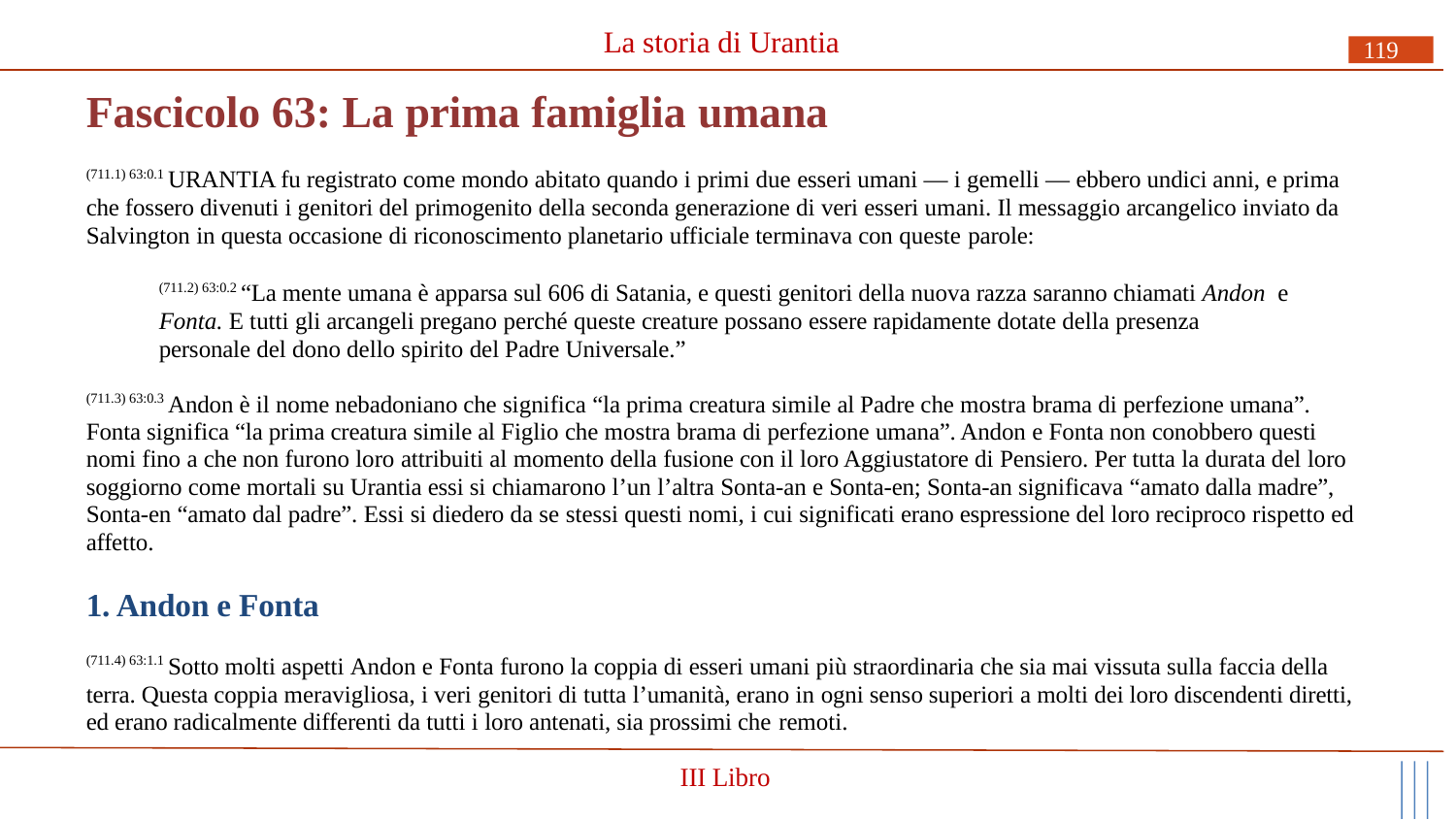

La storia di Urantia
119

# Fascicolo 63: La prima famiglia umana
(711.1) 63:0.1 URANTIA fu registrato come mondo abitato quando i primi due esseri umani — i gemelli — ebbero undici anni, e prima  che fossero divenuti i genitori del primogenito della seconda generazione di veri esseri umani. Il messaggio arcangelico inviato da  Salvington in questa occasione di riconoscimento planetario ufficiale terminava con queste parole:

(711.2) 63:0.2 “La mente umana è apparsa sul 606 di Satania, e questi genitori della nuova razza saranno chiamati Andon  e Fonta. E tutti gli arcangeli pregano perché queste creature possano essere rapidamente dotate della presenza  personale del dono dello spirito del Padre Universale.”

(711.3) 63:0.3 Andon è il nome nebadoniano che significa “la prima creatura simile al Padre che mostra brama di perfezione umana”.  Fonta significa “la prima creatura simile al Figlio che mostra brama di perfezione umana”. Andon e Fonta non conobbero questi  nomi fino a che non furono loro attribuiti al momento della fusione con il loro Aggiustatore di Pensiero. Per tutta la durata del loro  soggiorno come mortali su Urantia essi si chiamarono l’un l’altra Sonta-an e Sonta-en; Sonta-an significava “amato dalla madre”,  Sonta-en “amato dal padre”. Essi si diedero da se stessi questi nomi, i cui significati erano espressione del loro reciproco rispetto ed  affetto.

1. Andon e Fonta
(711.4) 63:1.1 Sotto molti aspetti Andon e Fonta furono la coppia di esseri umani più straordinaria che sia mai vissuta sulla faccia della  terra. Questa coppia meravigliosa, i veri genitori di tutta l’umanità, erano in ogni senso superiori a molti dei loro discendenti diretti,  ed erano radicalmente differenti da tutti i loro antenati, sia prossimi che remoti.

III Libro